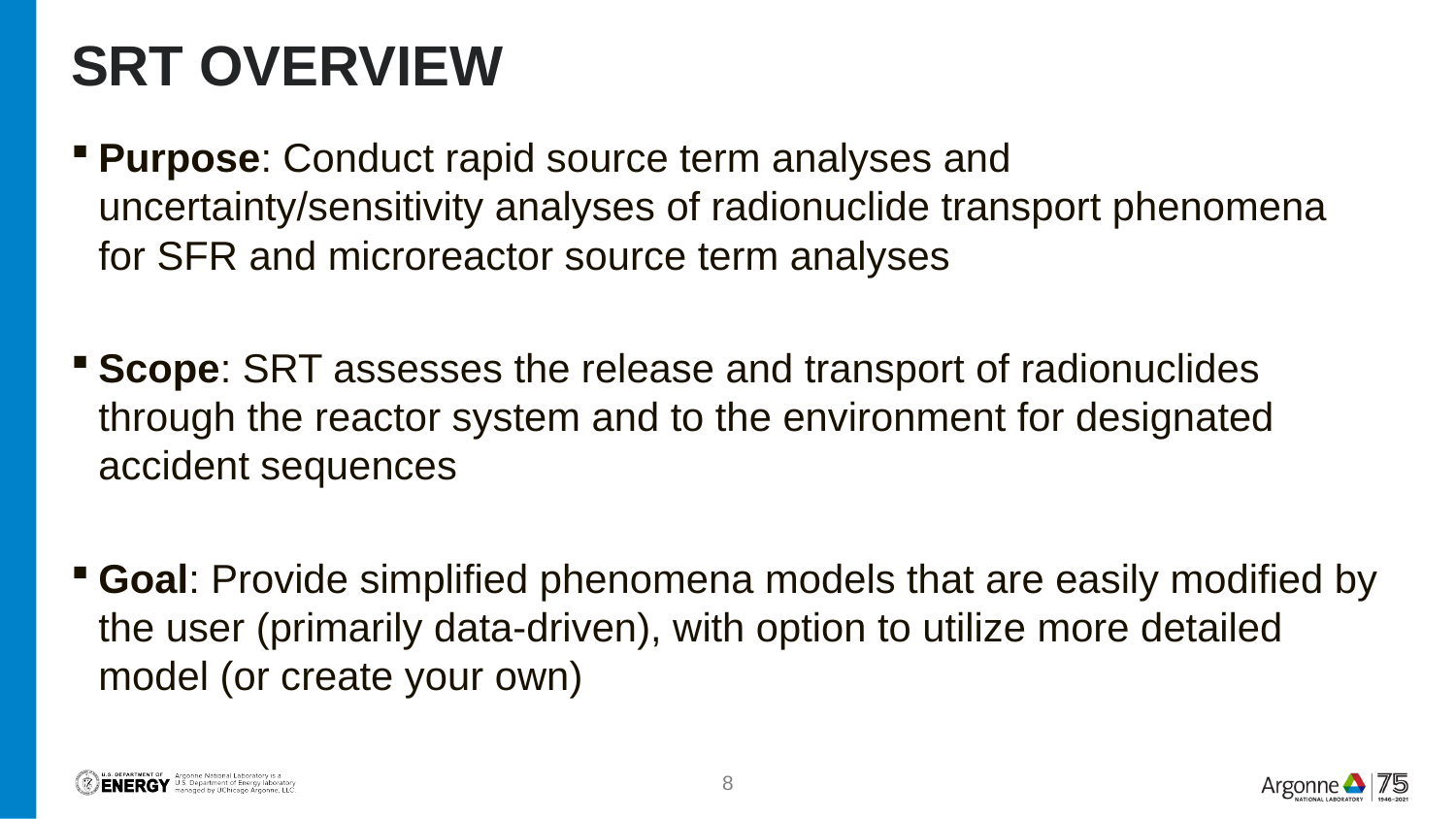

# SRT Overview
Purpose: Conduct rapid source term analyses and uncertainty/sensitivity analyses of radionuclide transport phenomena for SFR and microreactor source term analyses

Scope: SRT assesses the release and transport of radionuclides through the reactor system and to the environment for designated accident sequences

Goal: Provide simplified phenomena models that are easily modified by the user (primarily data-driven), with option to utilize more detailed model (or create your own)
8